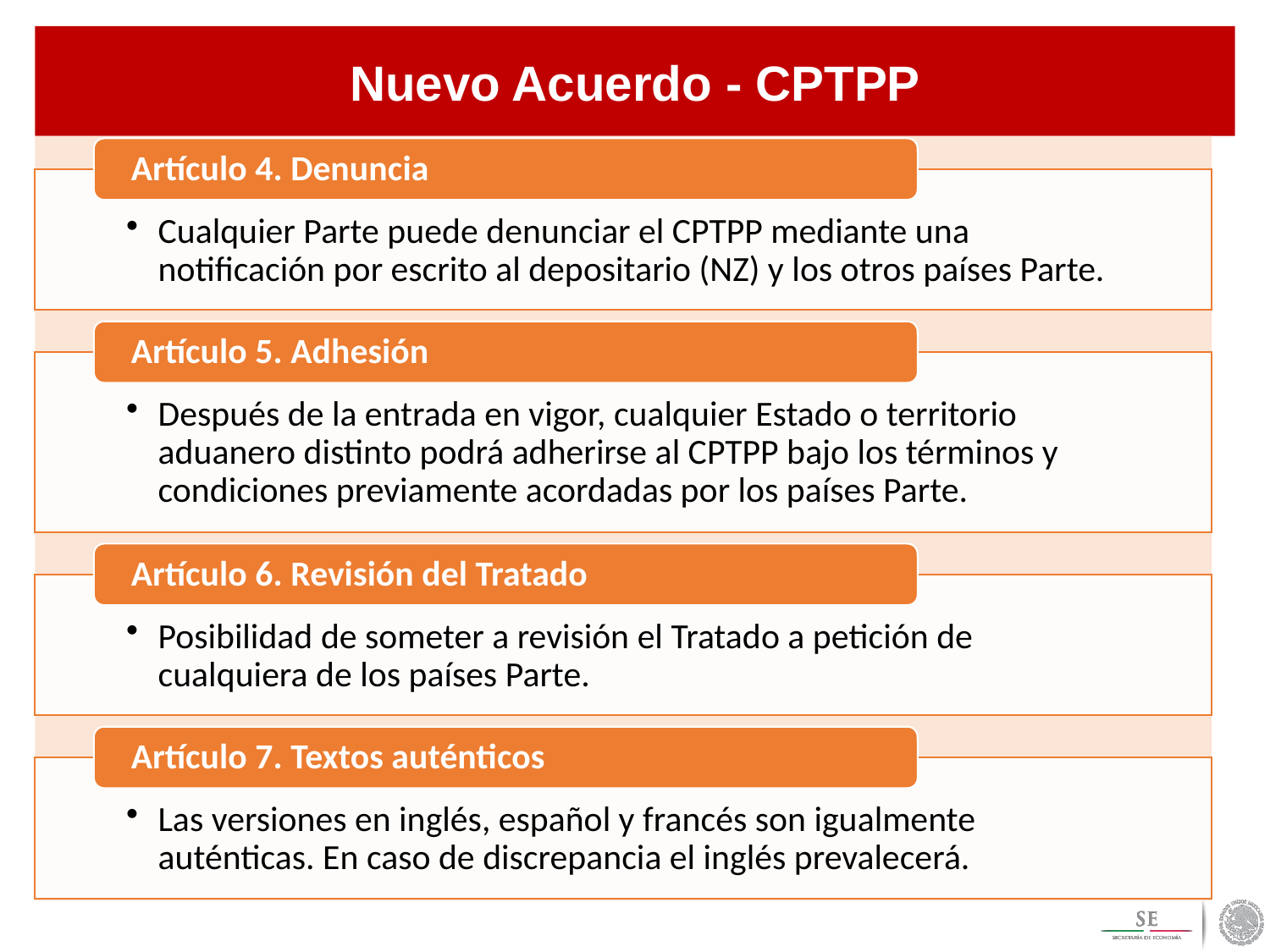

Nuevo Acuerdo - CPTPP
Cualquier Parte puede denunciar el CPTPP mediante una notificación por escrito al depositario (NZ) y los otros países Parte.
Artículo 4. Denuncia
Después de la entrada en vigor, cualquier Estado o territorio aduanero distinto podrá adherirse al CPTPP bajo los términos y condiciones previamente acordadas por los países Parte.
Artículo 5. Adhesión
Posibilidad de someter a revisión el Tratado a petición de cualquiera de los países Parte.
Artículo 6. Revisión del Tratado
Las versiones en inglés, español y francés son igualmente auténticas. En caso de discrepancia el inglés prevalecerá.
Artículo 7. Textos auténticos